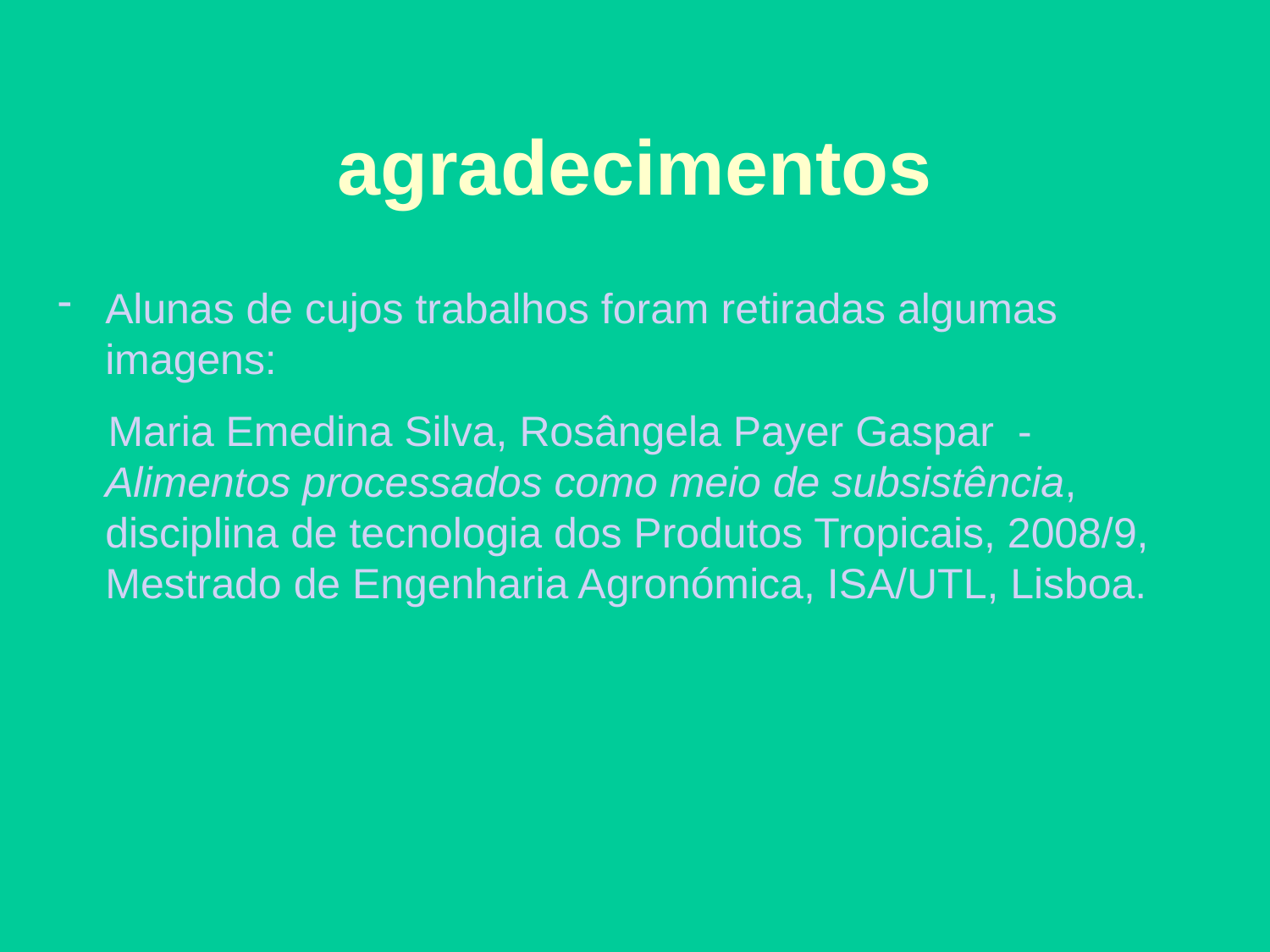

# agradecimentos
Alunas de cujos trabalhos foram retiradas algumas imagens:
Maria Emedina Silva, Rosângela Payer Gaspar  - Alimentos processados como meio de subsistência, disciplina de tecnologia dos Produtos Tropicais, 2008/9,  Mestrado de Engenharia Agronómica, ISA/UTL, Lisboa.